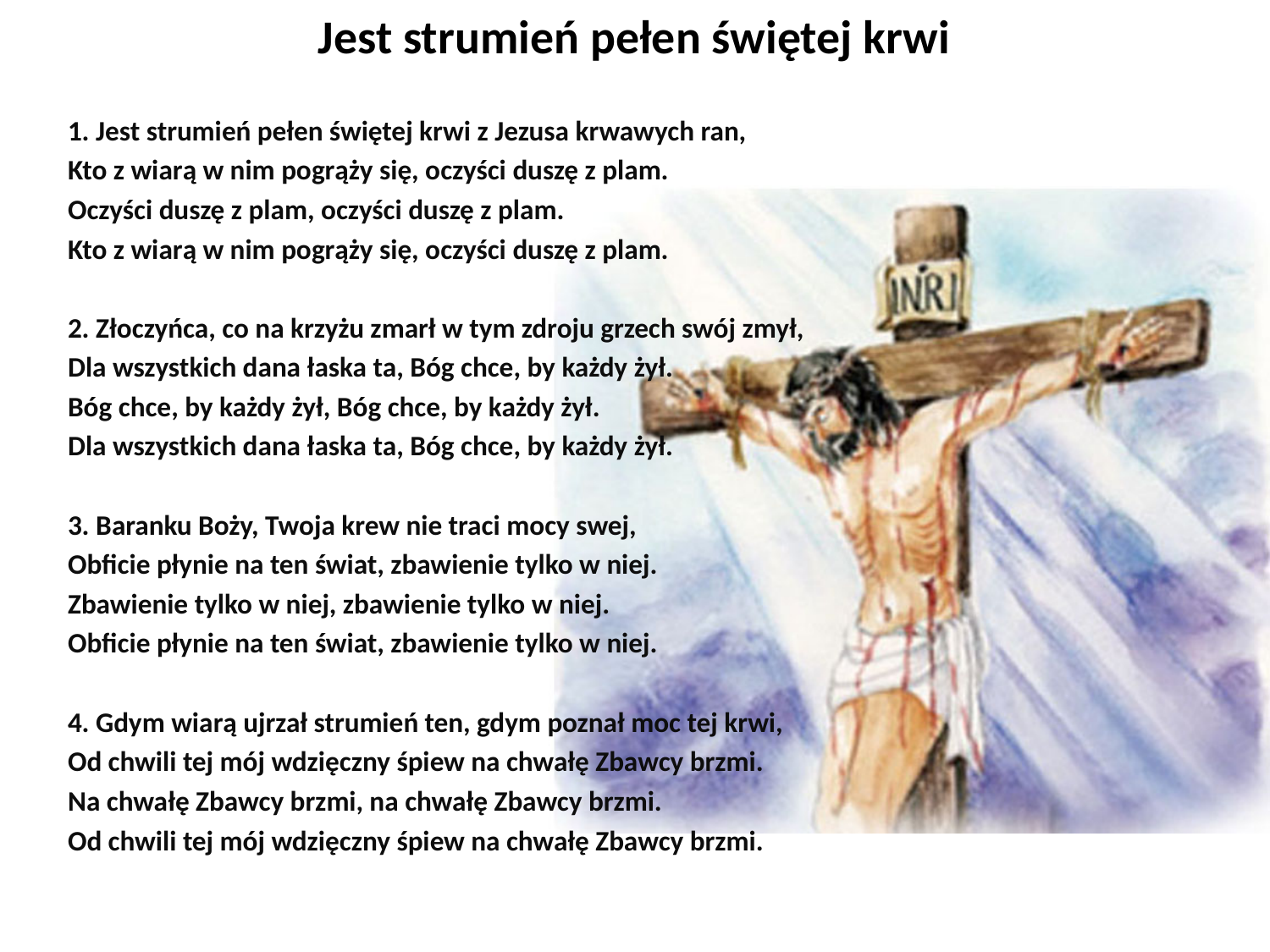

# Jest strumień pełen świętej krwi
1. Jest strumień pełen świętej krwi z Jezusa krwawych ran,
Kto z wiarą w nim pogrąży się, oczyści duszę z plam.
Oczyści duszę z plam, oczyści duszę z plam.
Kto z wiarą w nim pogrąży się, oczyści duszę z plam.

2. Złoczyńca, co na krzyżu zmarł w tym zdroju grzech swój zmył,
Dla wszystkich dana łaska ta, Bóg chce, by każdy żył.
Bóg chce, by każdy żył, Bóg chce, by każdy żył.
Dla wszystkich dana łaska ta, Bóg chce, by każdy żył.

3. Baranku Boży, Twoja krew nie traci mocy swej,
Obficie płynie na ten świat, zbawienie tylko w niej.
Zbawienie tylko w niej, zbawienie tylko w niej.
Obficie płynie na ten świat, zbawienie tylko w niej.

4. Gdym wiarą ujrzał strumień ten, gdym poznał moc tej krwi,
Od chwili tej mój wdzięczny śpiew na chwałę Zbawcy brzmi.
Na chwałę Zbawcy brzmi, na chwałę Zbawcy brzmi.
Od chwili tej mój wdzięczny śpiew na chwałę Zbawcy brzmi.